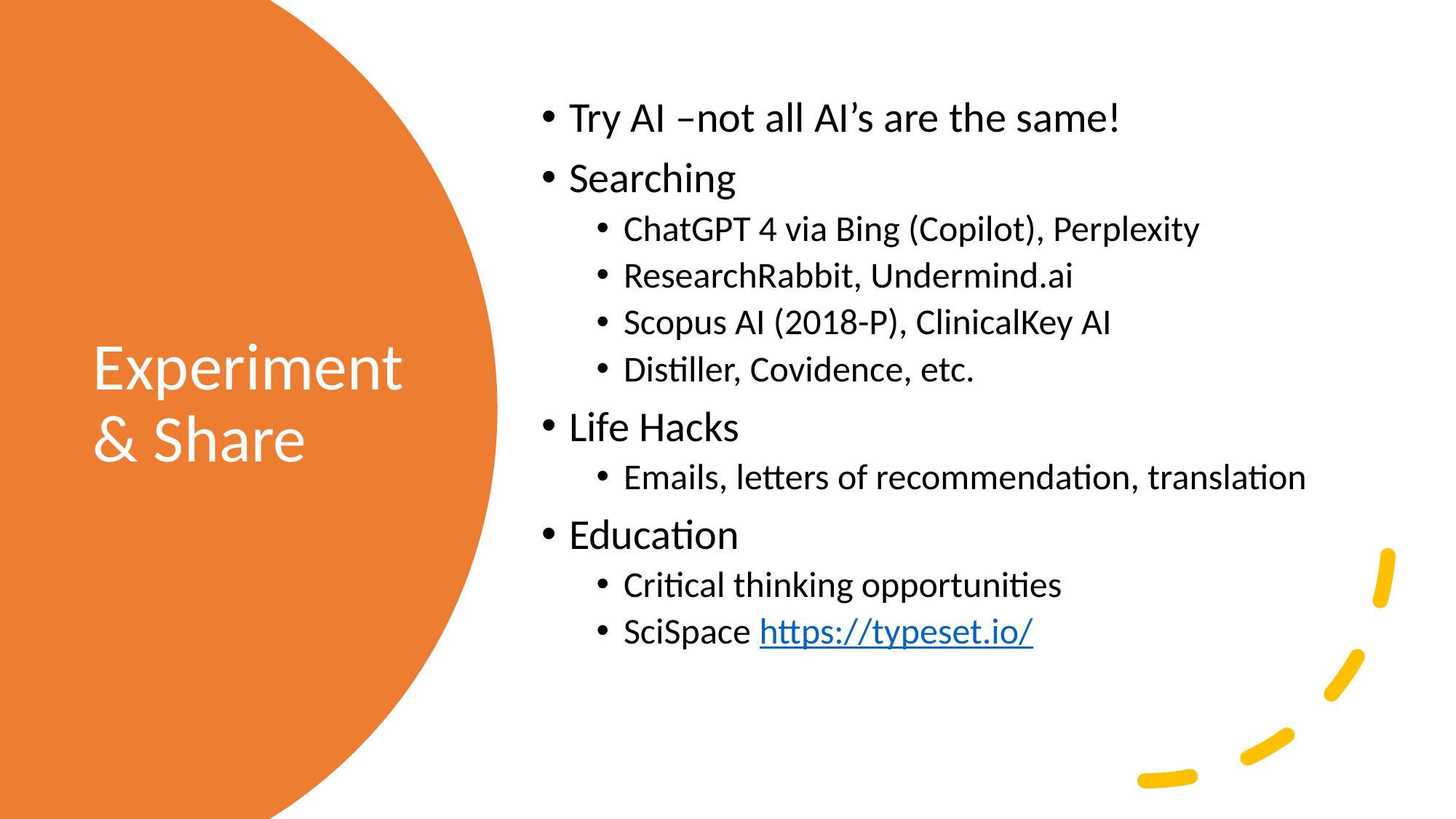

Try AI –not all AI’s are the same!
Searching
ChatGPT 4 via Bing (Copilot), Perplexity
ResearchRabbit, Undermind.ai
Scopus AI (2018-P), ClinicalKey AI
Distiller, Covidence, etc.
Life Hacks
Emails, letters of recommendation, translation
Education
Critical thinking opportunities
SciSpace https://typeset.io/

# Experiment & Share